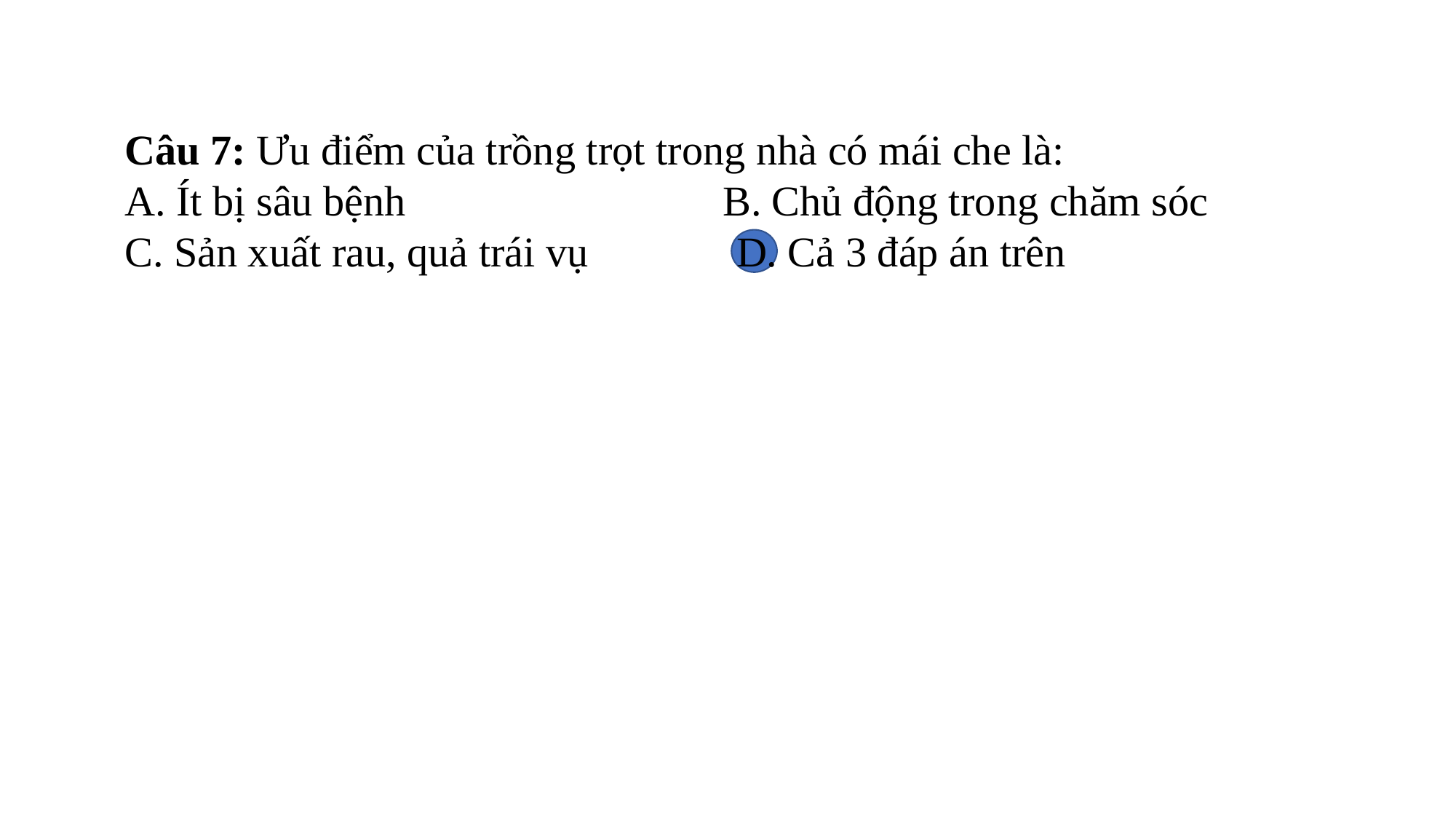

Câu 7: Ưu điểm của trồng trọt trong nhà có mái che là:
A. Ít bị sâu bệnh                              B. Chủ động trong chăm sóc
C. Sản xuất rau, quả trái vụ              D. Cả 3 đáp án trên